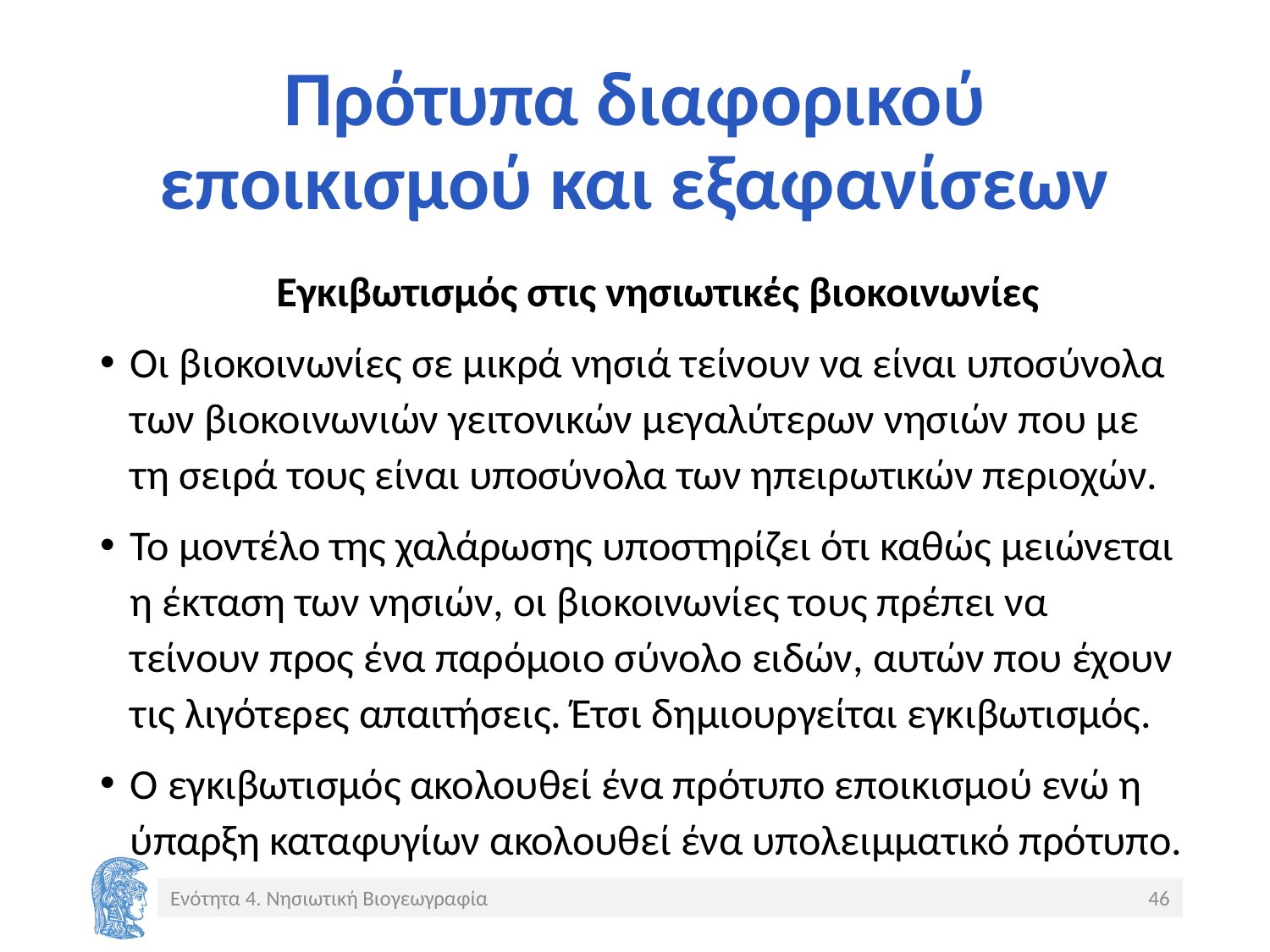

# Πρότυπα διαφορικού εποικισμού και εξαφανίσεων
Εγκιβωτισμός στις νησιωτικές βιοκοινωνίες
Οι βιοκοινωνίες σε μικρά νησιά τείνουν να είναι υποσύνολα των βιοκοινωνιών γειτονικών μεγαλύτερων νησιών που με τη σειρά τους είναι υποσύνολα των ηπειρωτικών περιοχών.
Το μοντέλο της χαλάρωσης υποστηρίζει ότι καθώς μειώνεται η έκταση των νησιών, οι βιοκοινωνίες τους πρέπει να τείνουν προς ένα παρόμοιο σύνολο ειδών, αυτών που έχουν τις λιγότερες απαιτήσεις. Έτσι δημιουργείται εγκιβωτισμός.
Ο εγκιβωτισμός ακολουθεί ένα πρότυπο εποικισμού ενώ η ύπαρξη καταφυγίων ακολουθεί ένα υπολειμματικό πρότυπο.

Ενότητα 4. Νησιωτική Βιογεωγραφία
46